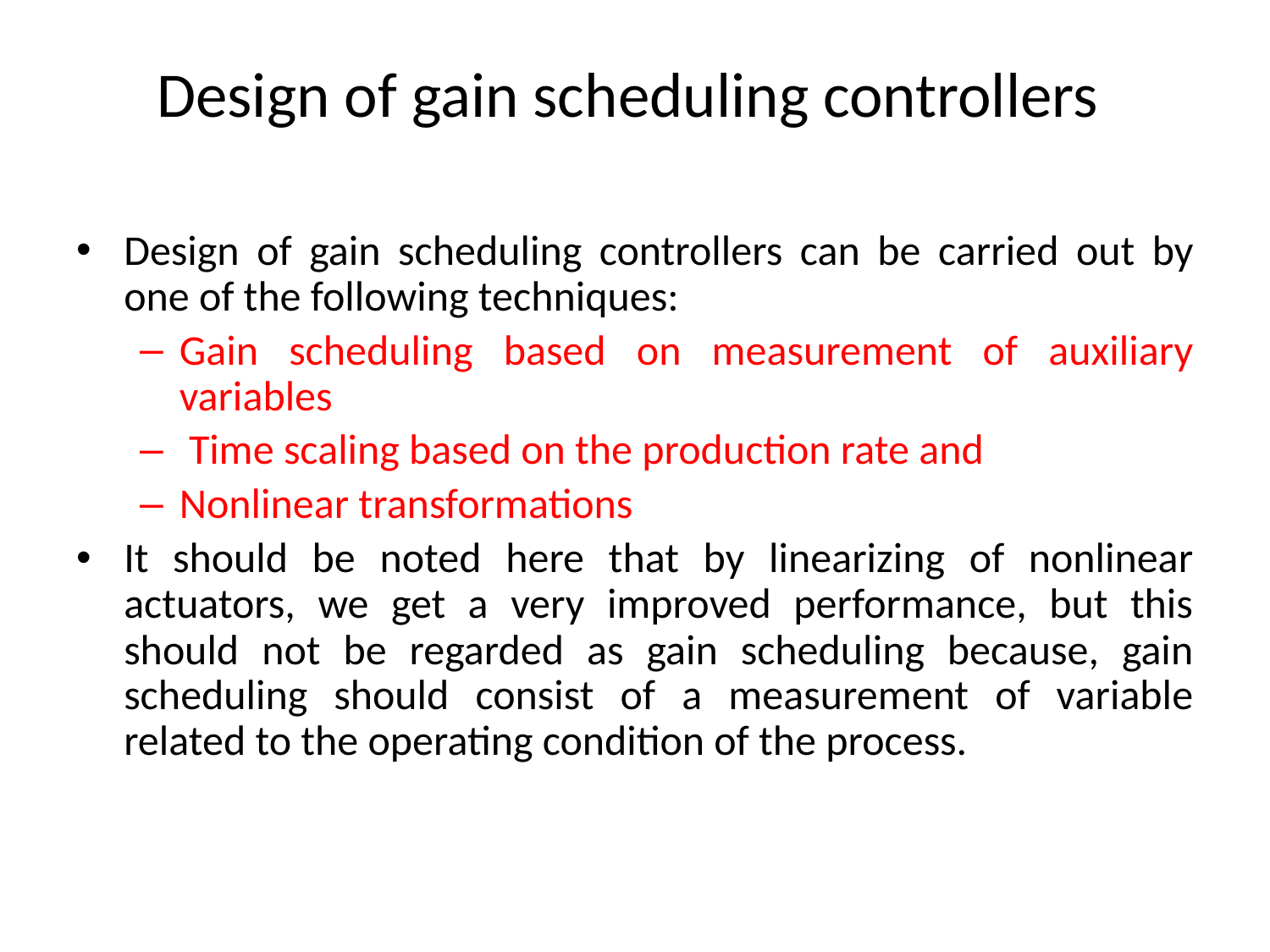

# Design of gain scheduling controllers
Design of gain scheduling controllers can be carried out by one of the following techniques:
Gain scheduling based on measurement of auxiliary variables
 Time scaling based on the production rate and
Nonlinear transformations
It should be noted here that by linearizing of nonlinear actuators, we get a very improved performance, but this should not be regarded as gain scheduling because, gain scheduling should consist of a measurement of variable related to the operating condition of the process.